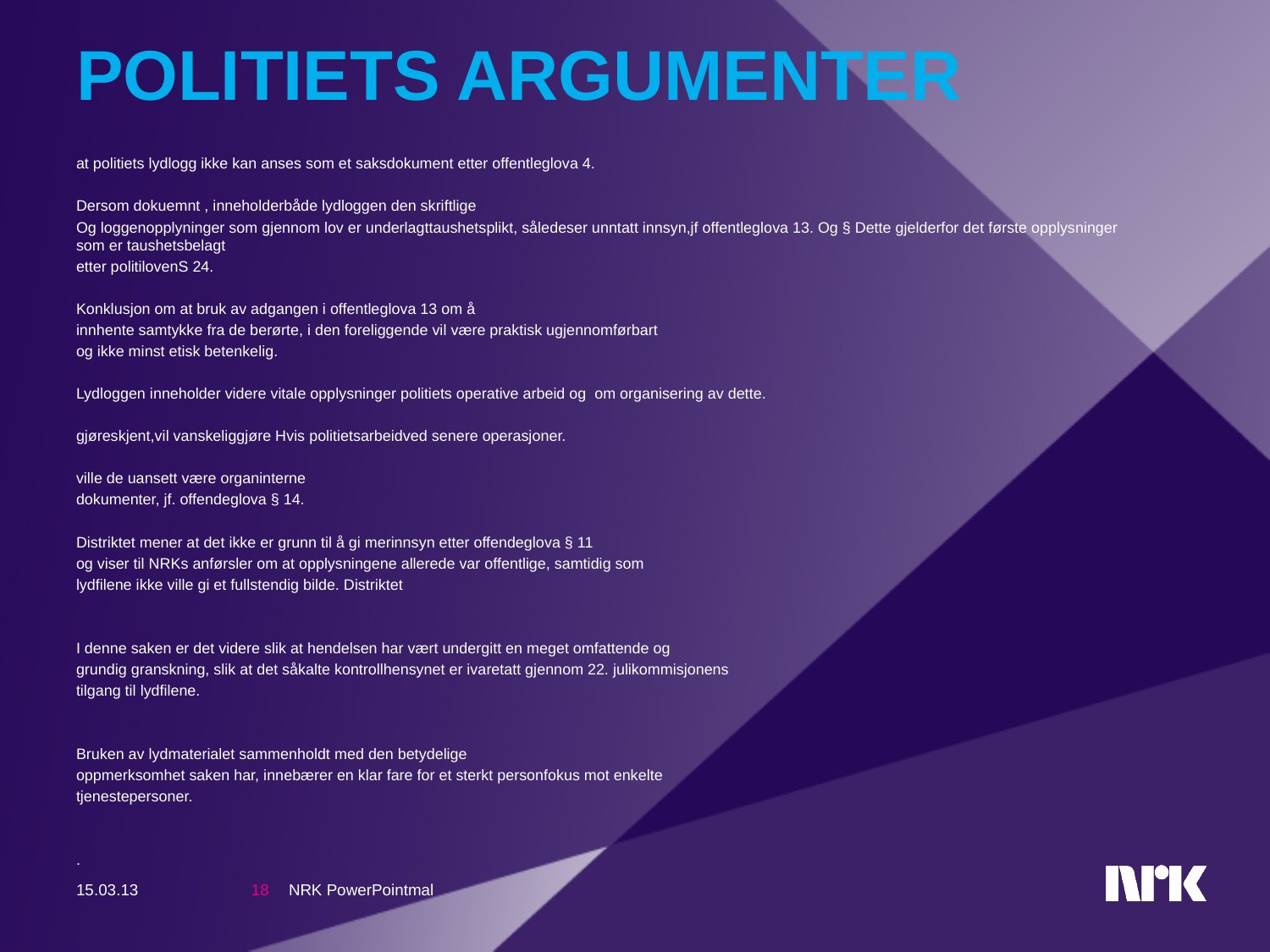

# Politiets Argumenter
at politiets lydlogg ikke kan anses som et saksdokument etter offentleglova 4.

Dersom dokuemnt , inneholderbåde lydloggen den skriftlige
Og loggenopplyninger som gjennom lov er underlagttaushetsplikt, såledeser unntatt innsyn,jf offentleglova 13. Og § Dette gjelderfor det første opplysninger som er taushetsbelagt
etter politilovenS 24.

Konklusjon om at bruk av adgangen i offentleglova 13 om å
innhente samtykke fra de berørte, i den foreliggende vil være praktisk ugjennomførbart
og ikke minst etisk betenkelig.

Lydloggen inneholder videre vitale opplysninger politiets operative arbeid og  om organisering av dette.

gjøreskjent,vil vanskeliggjøre Hvis politietsarbeidved senere operasjoner.

ville de uansett være organinterne
dokumenter, jf. offendeglova § 14.

Distriktet mener at det ikke er grunn til å gi merinnsyn etter offendeglova § 11
og viser til NRKs anførsler om at opplysningene allerede var offentlige, samtidig som
lydfilene ikke ville gi et fullstendig bilde. Distriktet

I denne saken er det videre slik at hendelsen har vært undergitt en meget omfattende og
grundig granskning, slik at det såkalte kontrollhensynet er ivaretatt gjennom 22. julikommisjonens
tilgang til lydfilene.

Bruken av lydmaterialet sammenholdt med den betydelige
oppmerksomhet saken har, innebærer en klar fare for et sterkt personfokus mot enkelte
tjenestepersoner.

.

NRK PowerPointmal
15.03.13
18